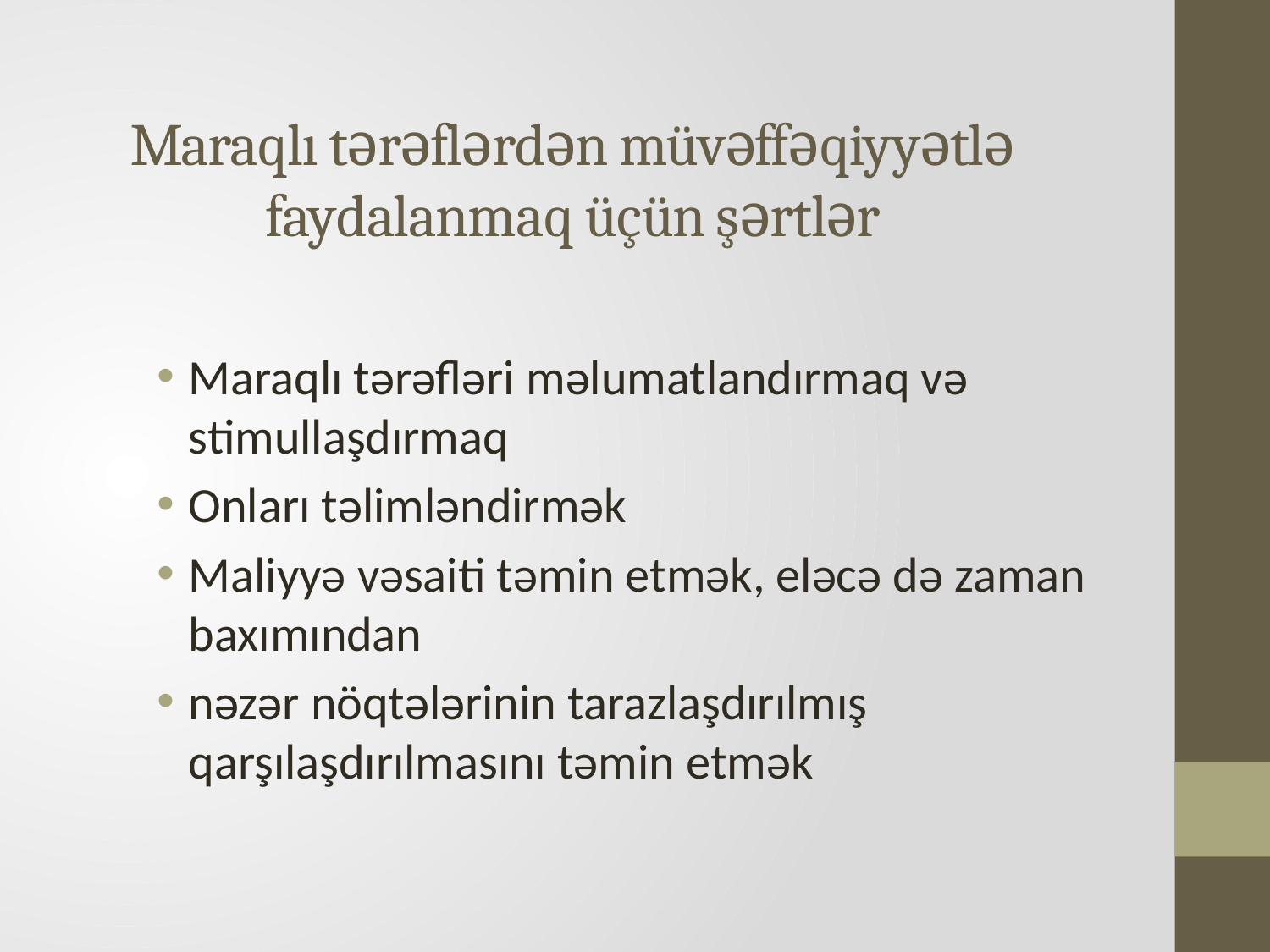

# Maraqlı tərəflərdən müvəffəqiyyətlə faydalanmaq üçün şərtlər
Maraqlı tərəfləri məlumatlandırmaq və stimullaşdırmaq
Onları təlimləndirmək
Maliyyə vəsaiti təmin etmək, eləcə də zaman baxımından
nəzər nöqtələrinin tarazlaşdırılmış qarşılaşdırılmasını təmin etmək